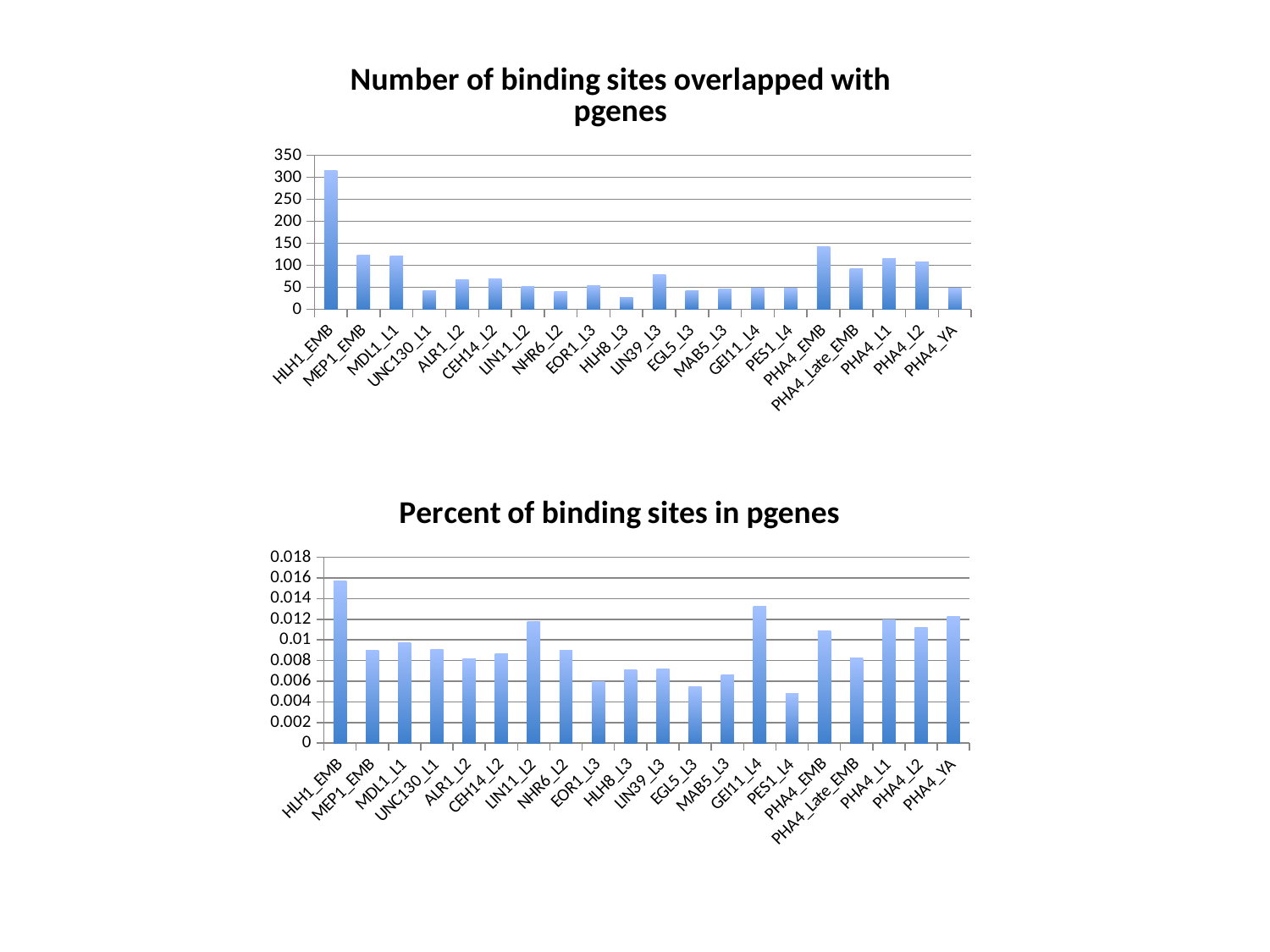

### Chart:

| Category | Number of binding sites overlapped with pgenes |
|---|---|
| HLH1_EMB | 316.0 |
| MEP1_EMB | 124.0 |
| MDL1_L1 | 122.0 |
| UNC130_L1 | 42.0 |
| ALR1_L2 | 68.0 |
| CEH14_L2 | 69.0 |
| LIN11_L2 | 52.0 |
| NHR6_L2 | 41.0 |
| EOR1_L3 | 54.0 |
| HLH8_L3 | 27.0 |
| LIN39_L3 | 79.0 |
| EGL5_L3 | 42.0 |
| MAB5_L3 | 47.0 |
| GEI11_L4 | 49.0 |
| PES1_L4 | 48.0 |
| PHA4_EMB | 142.0 |
| PHA4_Late_EMB | 93.0 |
| PHA4_L1 | 116.0 |
| PHA4_L2 | 108.0 |
| PHA4_YA | 49.0 |

### Chart: Percent of binding sites in pgenes

| Category | percent of transcripts in pgenes |
|---|---|
| HLH1_EMB | 0.0156878320011915 |
| MEP1_EMB | 0.00897640075285942 |
| MDL1_L1 | 0.00970410435889278 |
| UNC130_L1 | 0.00907323395981853 |
| ALR1_L2 | 0.00818981091171865 |
| CEH14_L2 | 0.00863039399624765 |
| LIN11_L2 | 0.0118128123580191 |
| NHR6_L2 | 0.00897155361050328 |
| EOR1_L3 | 0.00596685082872928 |
| HLH8_L3 | 0.00707918196119559 |
| LIN39_L3 | 0.00716813356319753 |
| EGL5_L3 | 0.00544111931597357 |
| MAB5_L3 | 0.00661692242714346 |
| GEI11_L4 | 0.013225371120108 |
| PES1_L4 | 0.00478230546976188 |
| PHA4_EMB | 0.0108879006287379 |
| PHA4_Late_EMB | 0.00821917808219178 |
| PHA4_L1 | 0.0119476774127099 |
| PHA4_L2 | 0.0112161179769446 |
| PHA4_YA | 0.0122684026039059 |